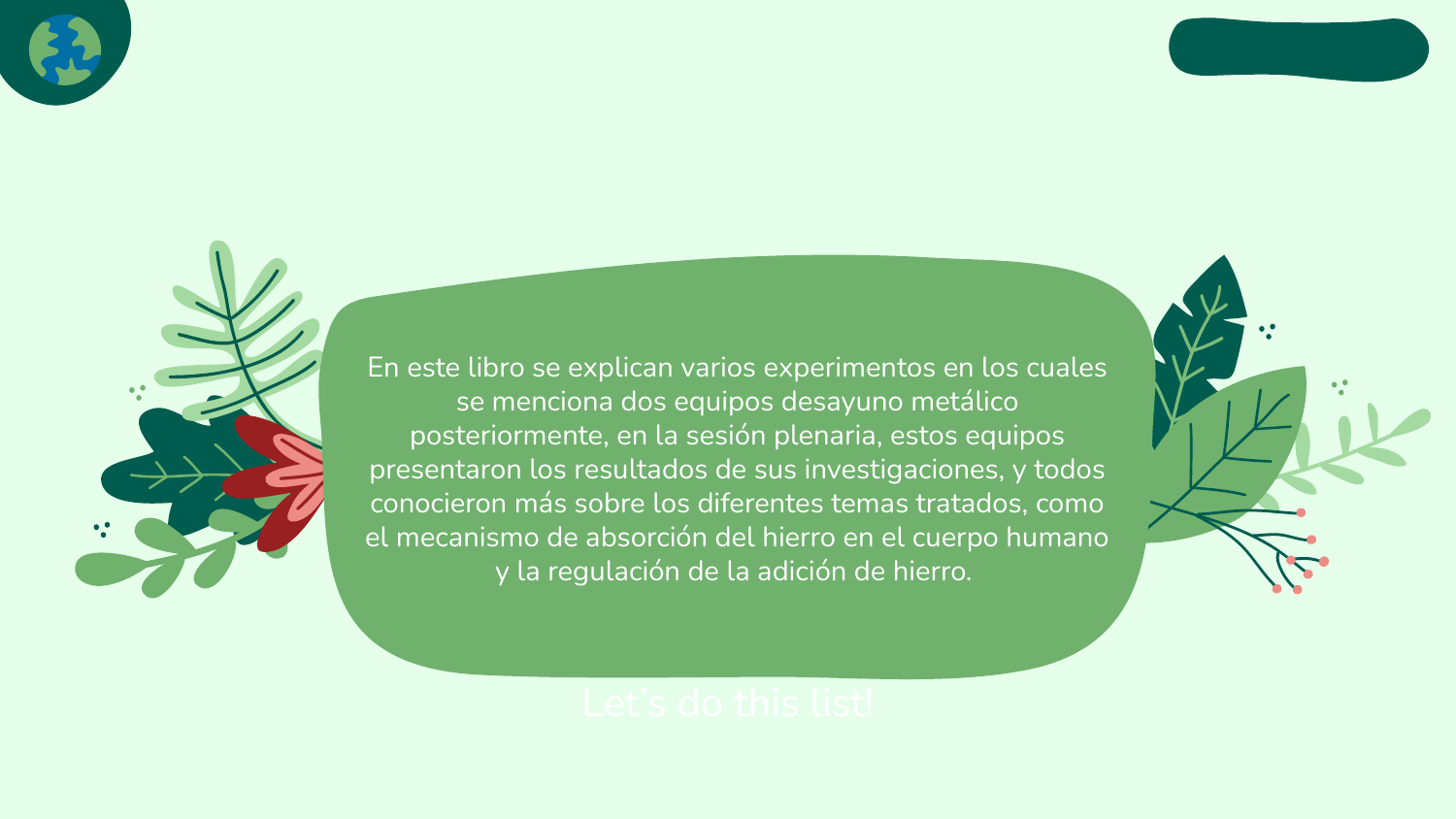

En este libro se explican varios experimentos en los cuales se menciona dos equipos desayuno metálico posteriormente, en la sesión plenaria, estos equipos presentaron los resultados de sus investigaciones, y todos conocieron más sobre los diferentes temas tratados, como el mecanismo de absorción del hierro en el cuerpo humano y la regulación de la adición de hierro.

Let’s do this list!